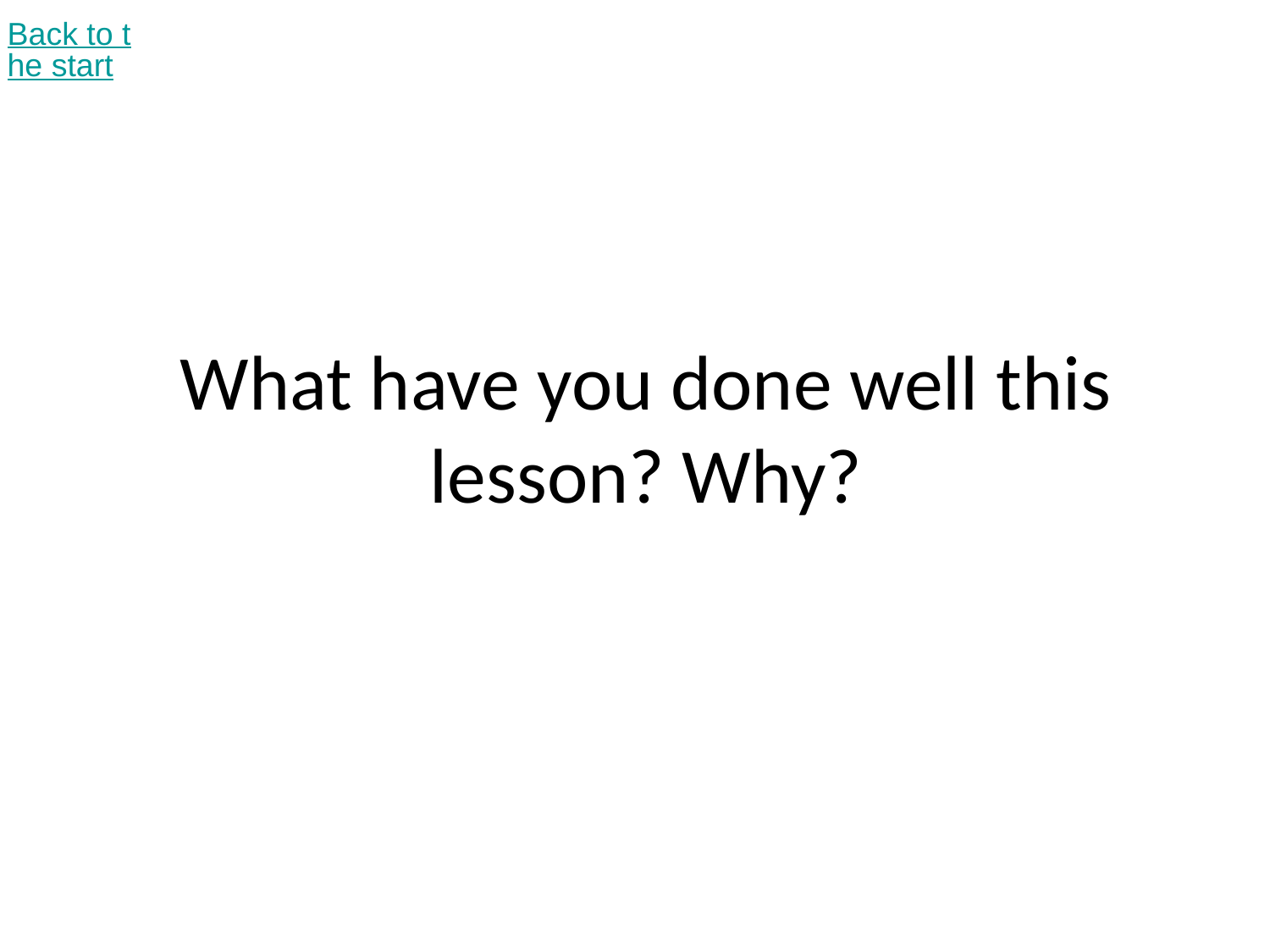

Back to the start
# What have you done well this lesson? Why?